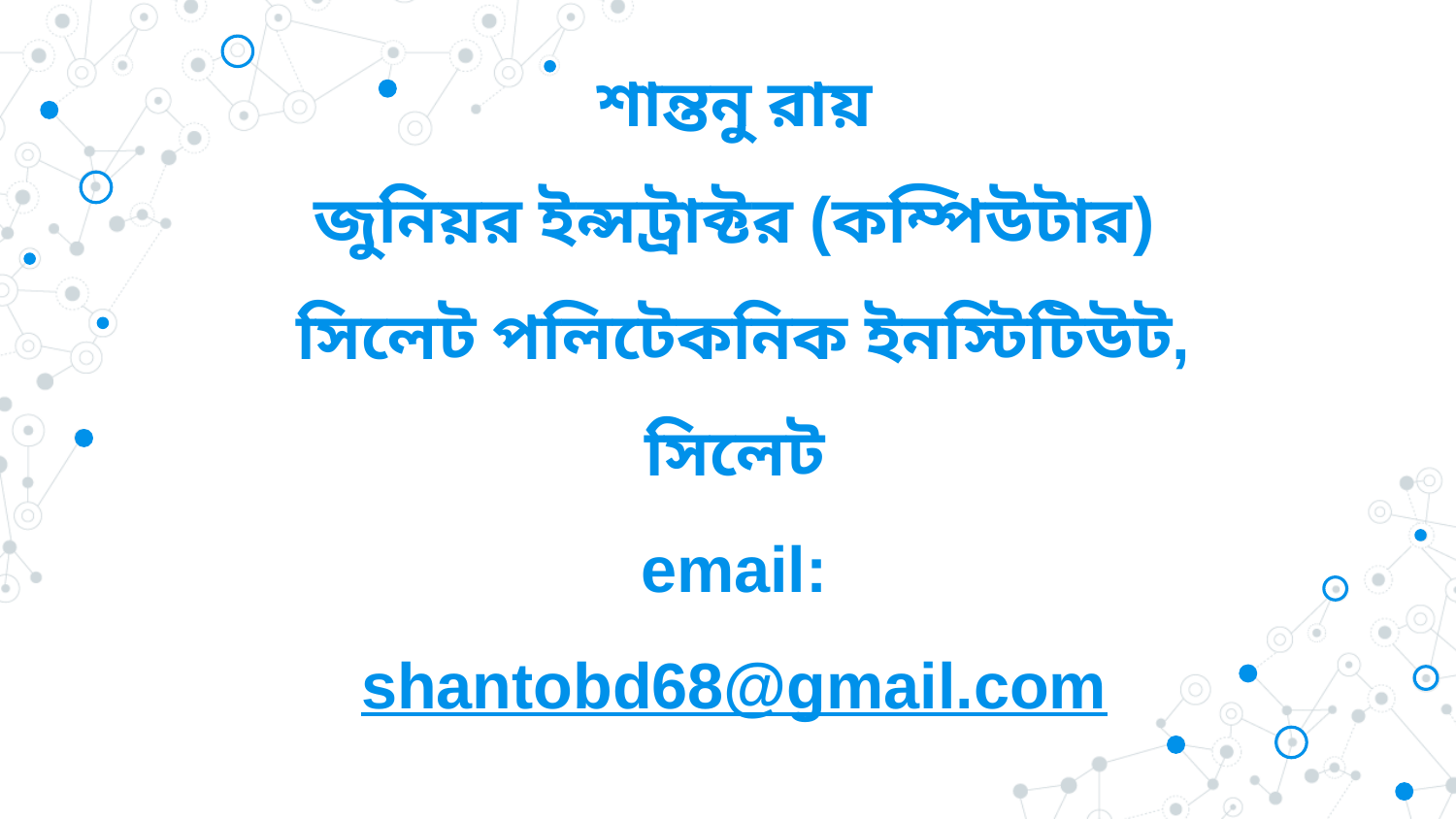

# শান্তনু রায় জুনিয়র ইন্সট্রাক্টর (কম্পিউটার) সিলেট পলিটেকনিক ইনস্টিটিউট, সিলেট email: shantobd68@gmail.com